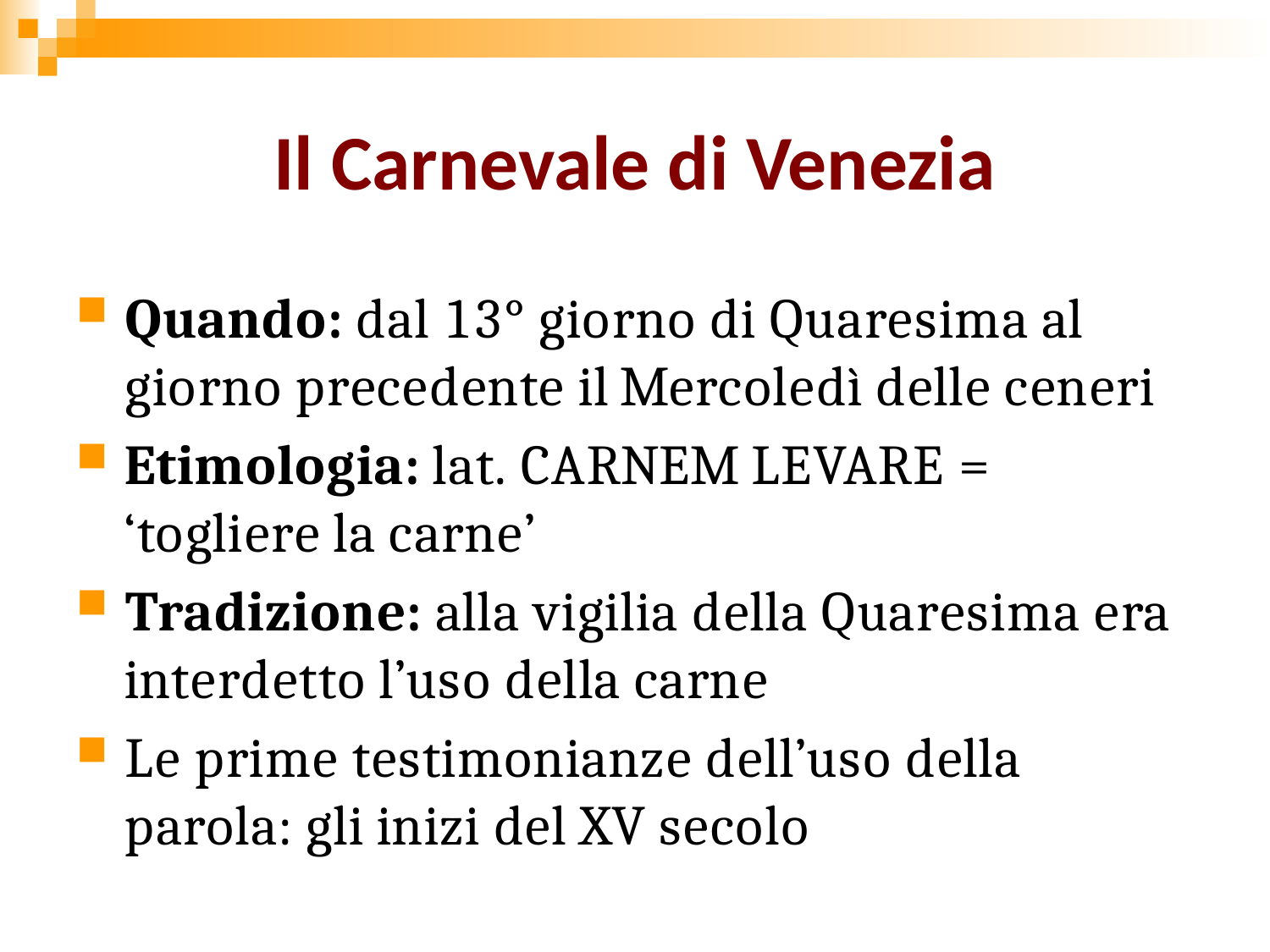

# Il Carnevale di Venezia
Quando: dal 13° giorno di Quaresima al giorno precedente il Mercoledì delle ceneri
Etimologia: lat. carnem levare = ‘togliere la carne’
Tradizione: alla vigilia della Quaresima era interdetto l’uso della carne
Le prime testimonianze dell’uso della parola: gli inizi del XV secolo